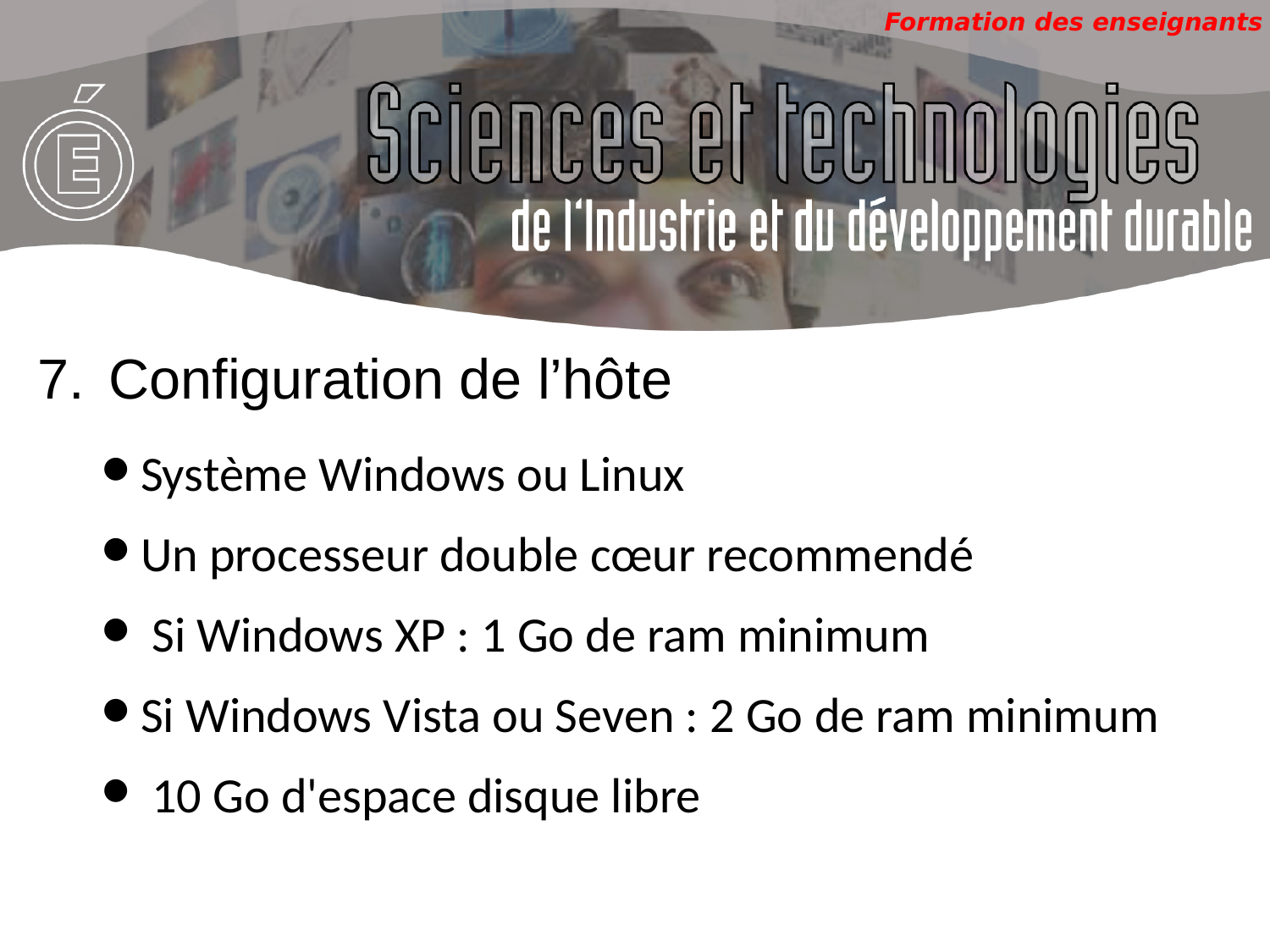

Configuration de l’hôte
Système Windows ou Linux
Un processeur double cœur recommendé
 Si Windows XP : 1 Go de ram minimum
Si Windows Vista ou Seven : 2 Go de ram minimum
 10 Go d'espace disque libre